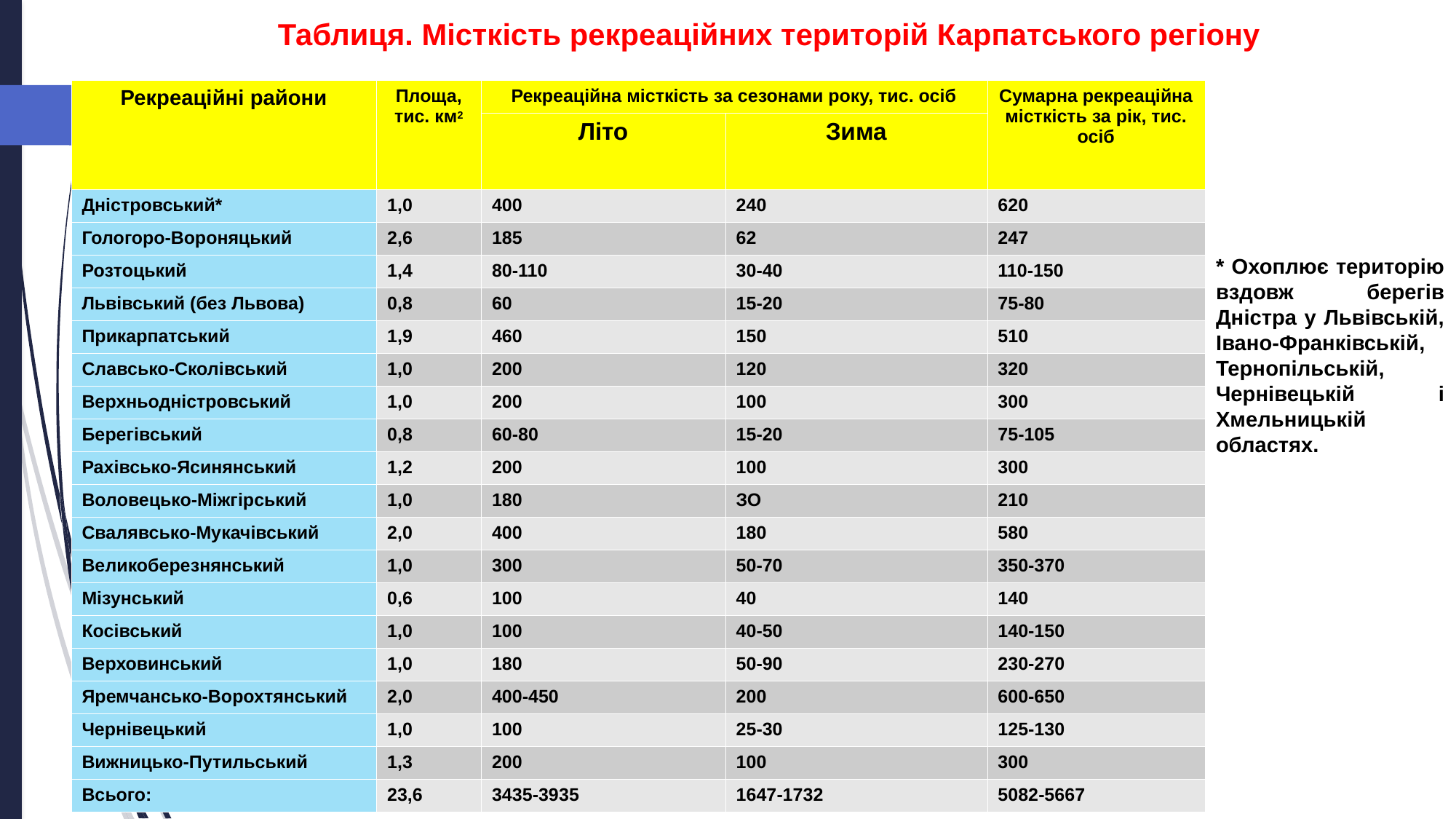

Таблиця. Місткість рекреаційних територій Карпатського регіону
| Рекреаційні райони | Площа, тис. км2 | Рекреаційна місткість за сезонами року, тис. осіб |  | Сумарна рекреаційна місткість за рік, тис. осіб |
| --- | --- | --- | --- | --- |
|  |  | Літо | Зима |  |
| Дністровський\* | 1,0 | 400 | 240 | 620 |
| Гологоро-Вороняцький | 2,6 | 185 | 62 | 247 |
| Розтоцький | 1,4 | 80-110 | 30-40 | 110-150 |
| Львівський (без Львова) | 0,8 | 60 | 15-20 | 75-80 |
| Прикарпатський | 1,9 | 460 | 150 | 510 |
| Славсько-Сколівський | 1,0 | 200 | 120 | 320 |
| Верхньодністровський | 1,0 | 200 | 100 | 300 |
| Берегівський | 0,8 | 60-80 | 15-20 | 75-105 |
| Рахівсько-Ясинянський | 1,2 | 200 | 100 | 300 |
| Воловецько-Міжгірський | 1,0 | 180 | ЗО | 210 |
| Свалявсько-Мукачівський | 2,0 | 400 | 180 | 580 |
| Великоберезнянський | 1,0 | 300 | 50-70 | 350-370 |
| Мізунський | 0,6 | 100 | 40 | 140 |
| Косівський | 1,0 | 100 | 40-50 | 140-150 |
| Верховинський | 1,0 | 180 | 50-90 | 230-270 |
| Яремчансько-Ворохтянський | 2,0 | 400-450 | 200 | 600-650 |
| Чернівецький | 1,0 | 100 | 25-30 | 125-130 |
| Вижницько-Путильський | 1,3 | 200 | 100 | 300 |
| Всього: | 23,6 | 3435-3935 | 1647-1732 | 5082-5667 |
* Охоплює територію вздовж берегів Дністра у Львівській, Івано-Франківській, Тернопільській, Чернівецькій і Хмельницькій областях.